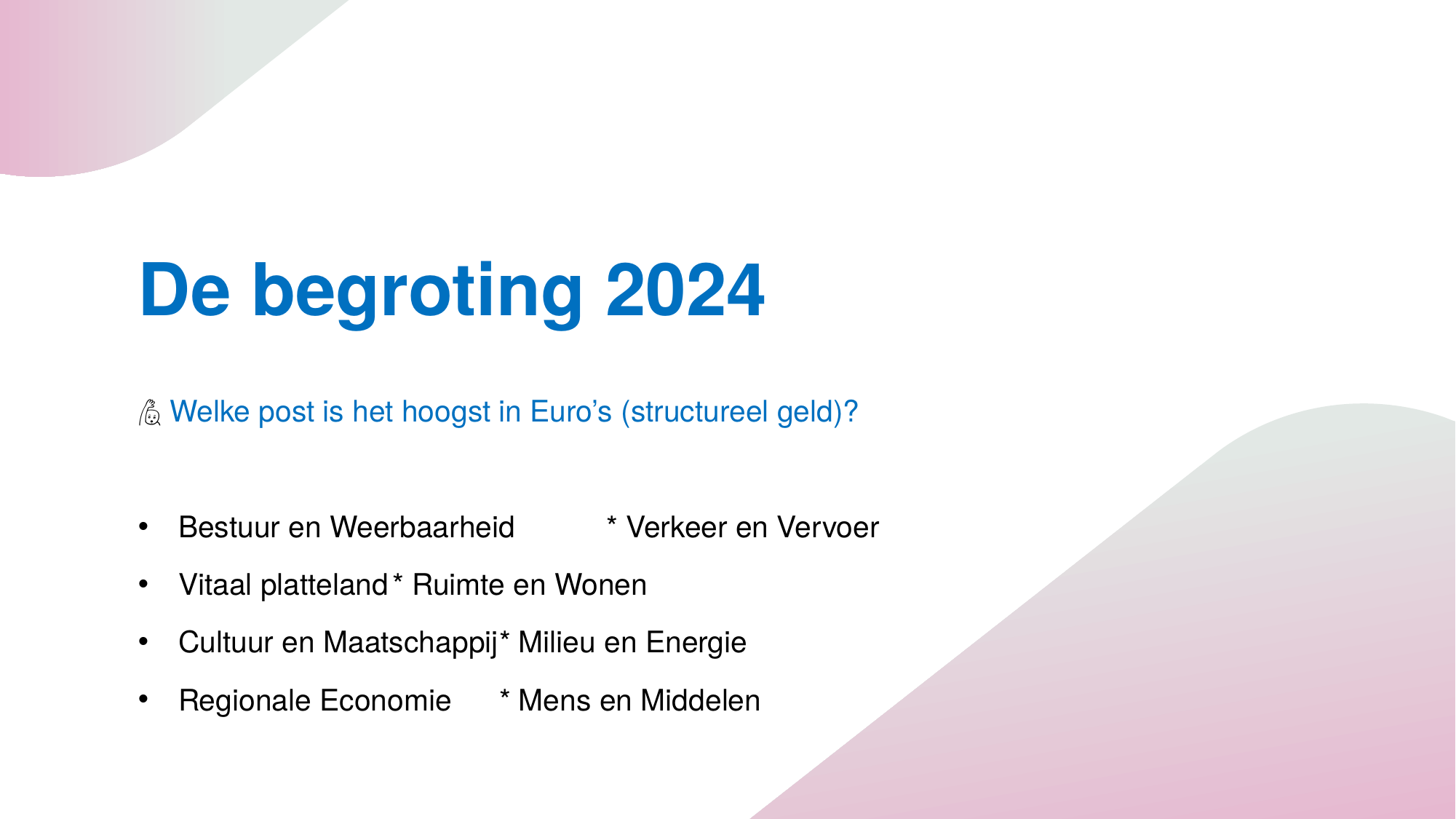

# De begroting 2024
🙋 Welke post is het hoogst in Euro’s (structureel geld)?

Bestuur en Weerbaarheid			* Verkeer en Vervoer
Vitaal platteland				* Ruimte en Wonen
Cultuur en Maatschappij			* Milieu en Energie
Regionale Economie			* Mens en Middelen